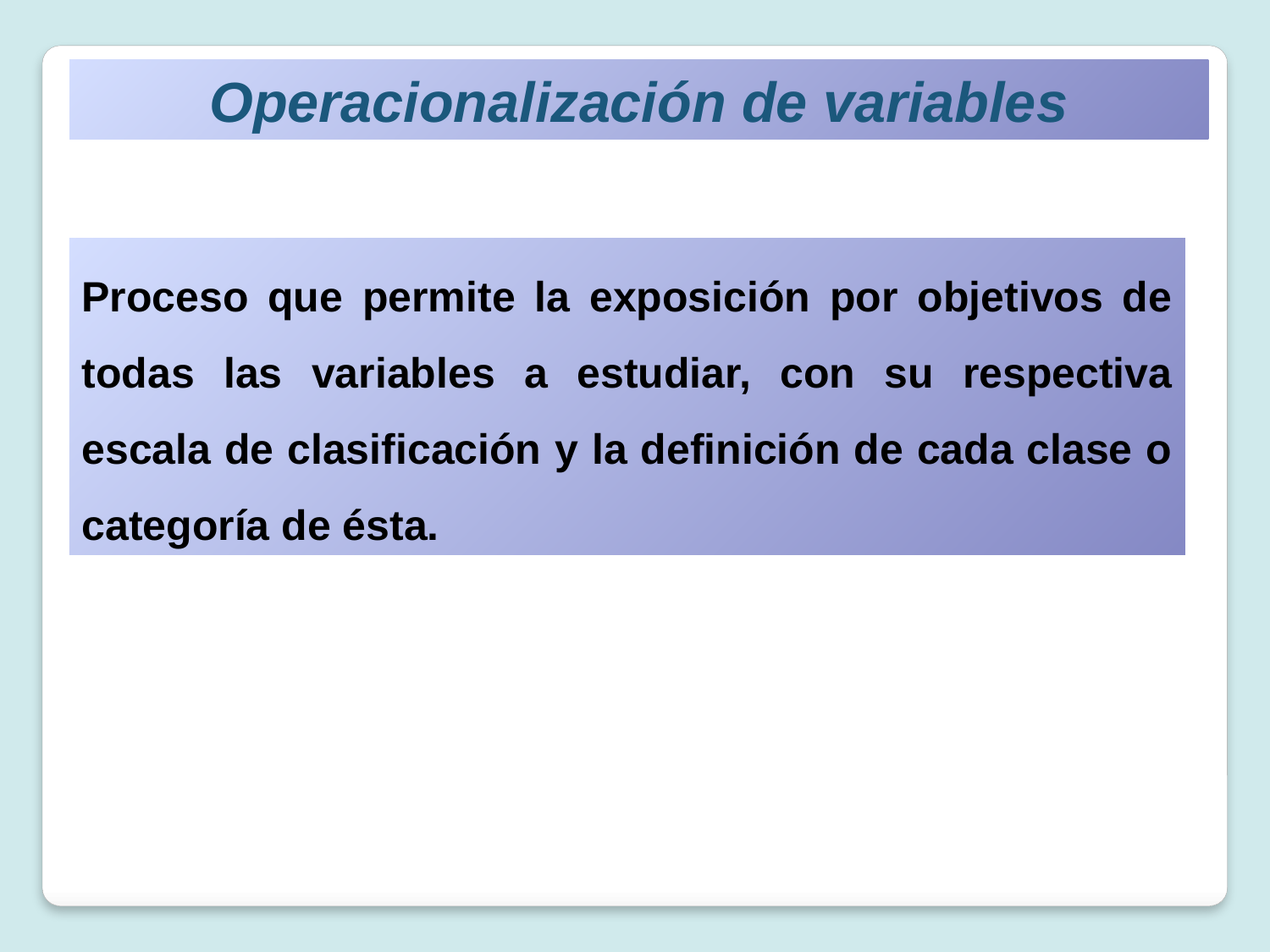

Operacionalización de variables
Proceso que permite la exposición por objetivos de todas las variables a estudiar, con su respectiva escala de clasificación y la definición de cada clase o categoría de ésta.